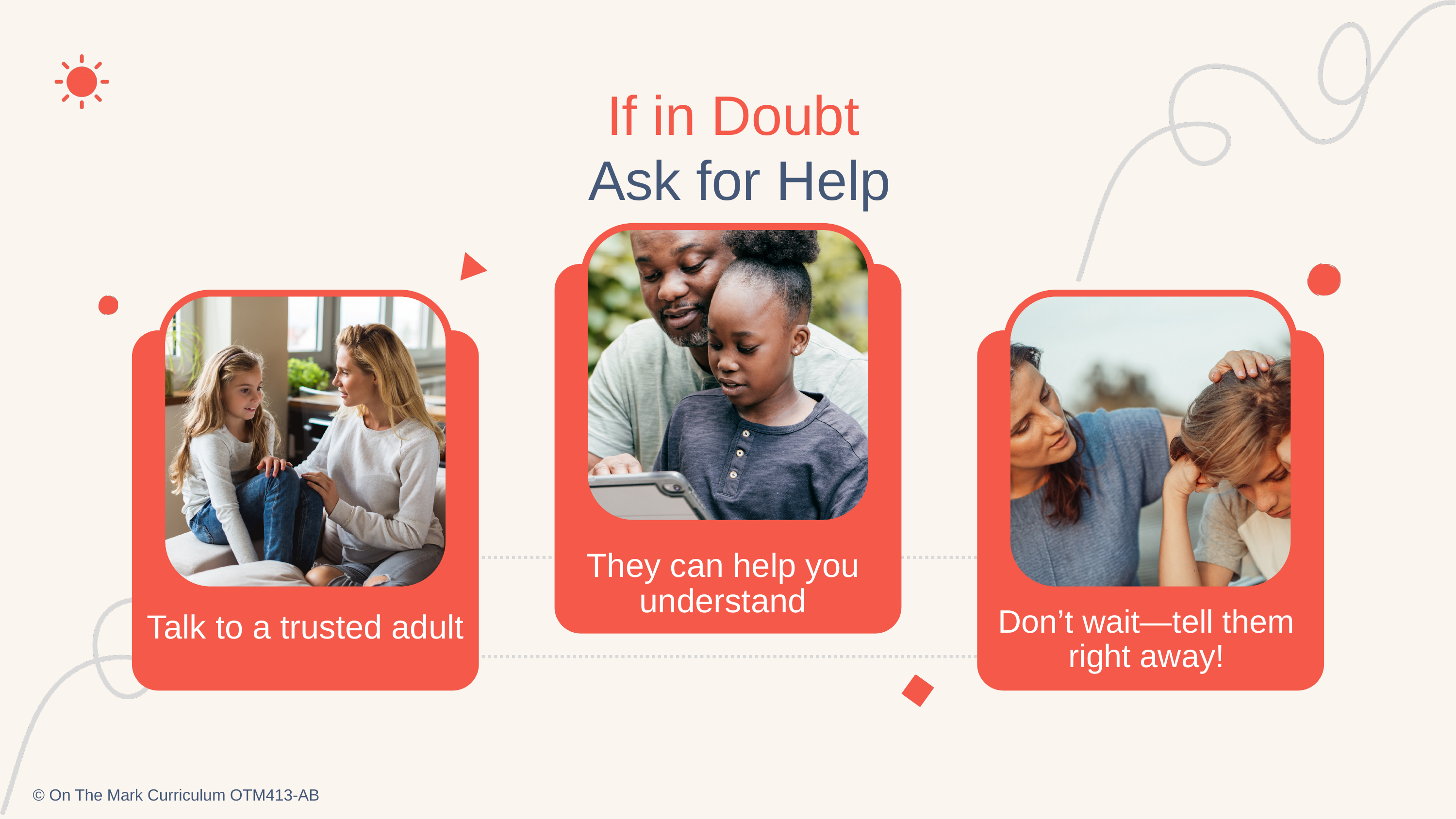

If in Doubt
Ask for Help

They can help you understand

Don’t wait—tell them right away!
Talk to a trusted adult

© On The Mark Curriculum OTM413-AB